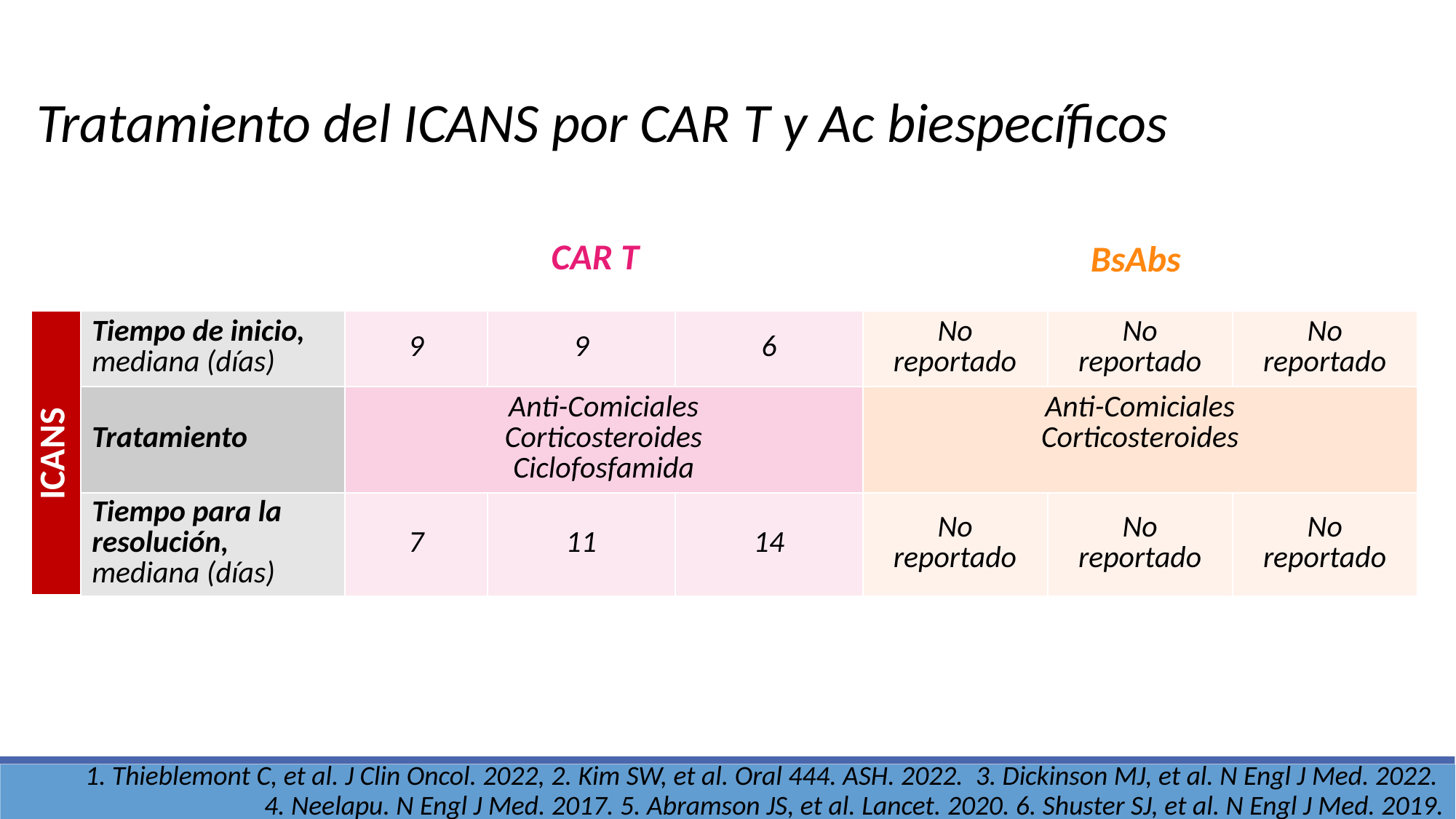

Tratamiento del ICANS por CAR T y Ac biespecíficos

CAR T
BsAbs
| ICANS | Tiempo de inicio, mediana (días) | 9 | 9 | 6 | No reportado | No reportado | No reportado |
| --- | --- | --- | --- | --- | --- | --- | --- |
|  | Tratamiento | Anti-Comiciales Corticosteroides Ciclofosfamida |  |  | Anti-Comiciales Corticosteroides | Interrupt therapy + Anticytokine therapy + Corticosteroids | Interrupt therapy Anticytokine therapy Corticosteroids |
|  | Tiempo para la resolución, mediana (días) | 7 | 11 | 14 | No reportado | No reportado | No reportado |
1. Thieblemont C, et al. J Clin Oncol. 2022, 2. Kim SW, et al. Oral 444. ASH. 2022.  3. Dickinson MJ, et al. N Engl J Med. 2022.
4. Neelapu. N Engl J Med. 2017. 5. Abramson JS, et al. Lancet. 2020. 6. Shuster SJ, et al. N Engl J Med. 2019.